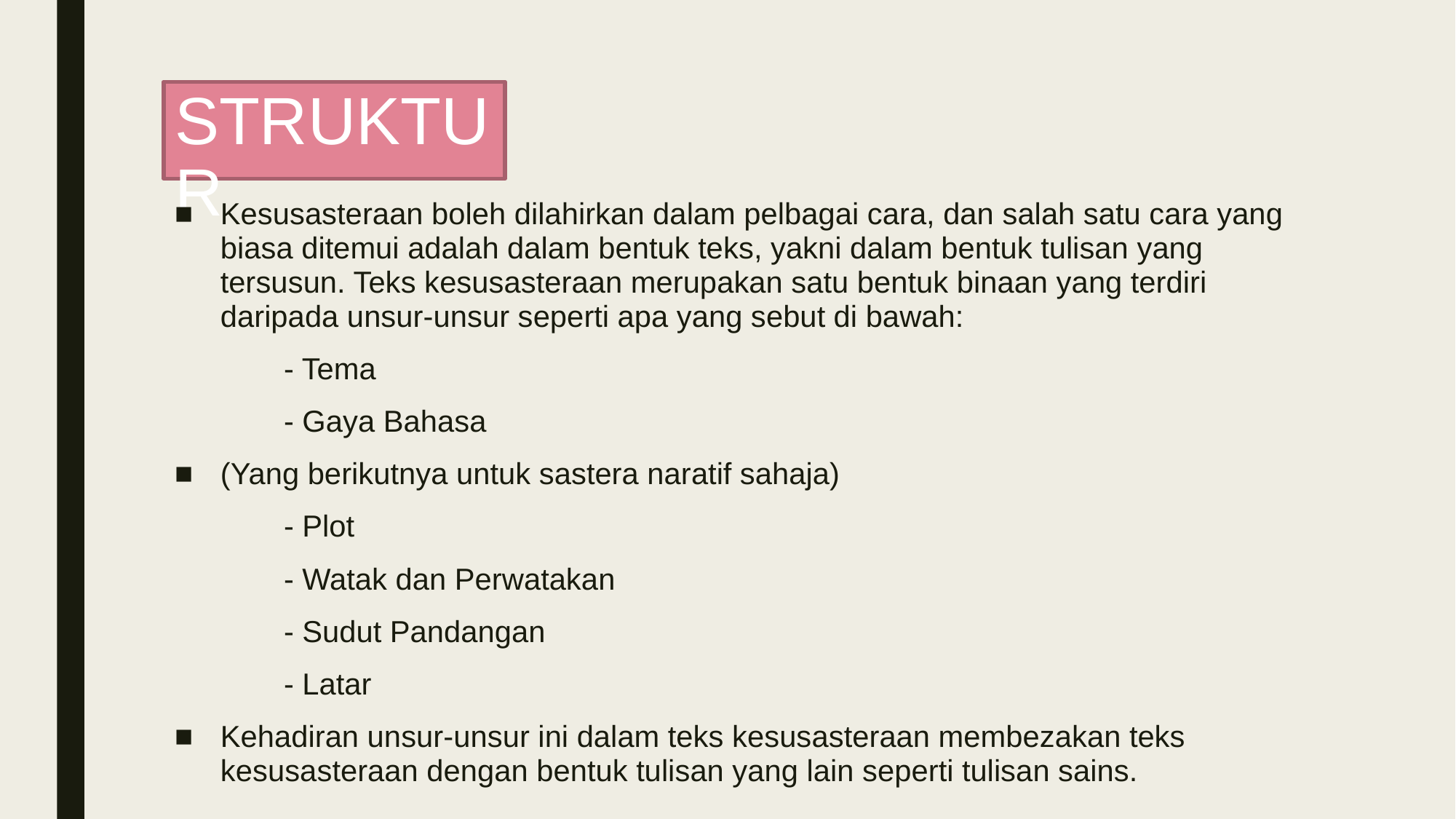

# STRUKTUR
Kesusasteraan boleh dilahirkan dalam pelbagai cara, dan salah satu cara yang biasa ditemui adalah dalam bentuk teks, yakni dalam bentuk tulisan yang tersusun. Teks kesusasteraan merupakan satu bentuk binaan yang terdiri daripada unsur-unsur seperti apa yang sebut di bawah:
	- Tema
	- Gaya Bahasa
(Yang berikutnya untuk sastera naratif sahaja)
	- Plot
	- Watak dan Perwatakan
	- Sudut Pandangan
	- Latar
Kehadiran unsur-unsur ini dalam teks kesusasteraan membezakan teks kesusasteraan dengan bentuk tulisan yang lain seperti tulisan sains.